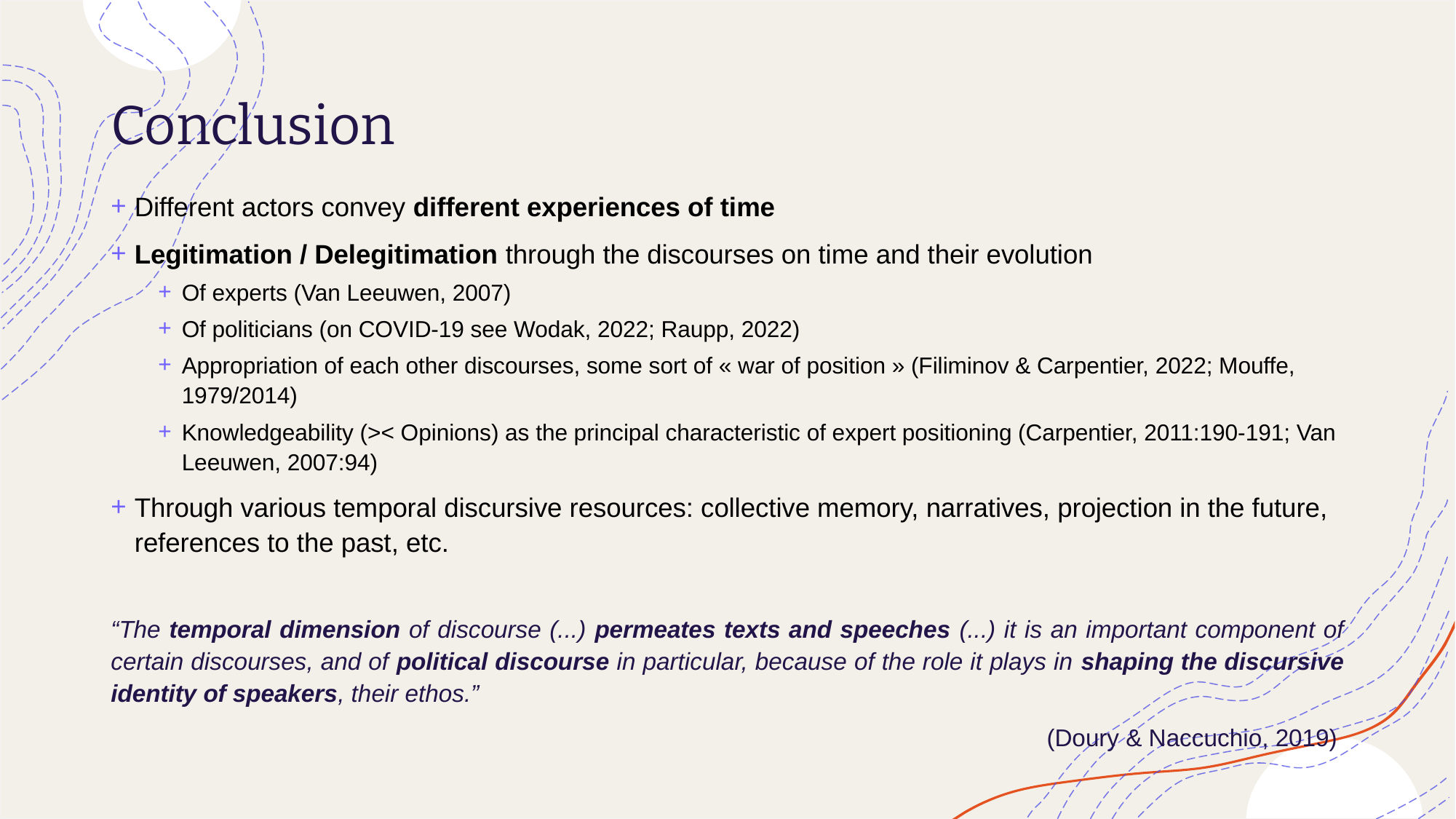

Conclusion
Different actors convey different experiences of time
Legitimation / Delegitimation through the discourses on time and their evolution
Of experts (Van Leeuwen, 2007)
Of politicians (on COVID-19 see Wodak, 2022; Raupp, 2022)
Appropriation of each other discourses, some sort of « war of position » (Filiminov & Carpentier, 2022; Mouffe, 1979/2014)
Knowledgeability (>< Opinions) as the principal characteristic of expert positioning (Carpentier, 2011:190-191; Van Leeuwen, 2007:94)
Through various temporal discursive resources: collective memory, narratives, projection in the future, references to the past, etc.

“The temporal dimension of discourse (...) permeates texts and speeches (...) it is an important component of certain discourses, and of political discourse in particular, because of the role it plays in shaping the discursive identity of speakers, their ethos.”
(Doury & Naccuchio, 2019)